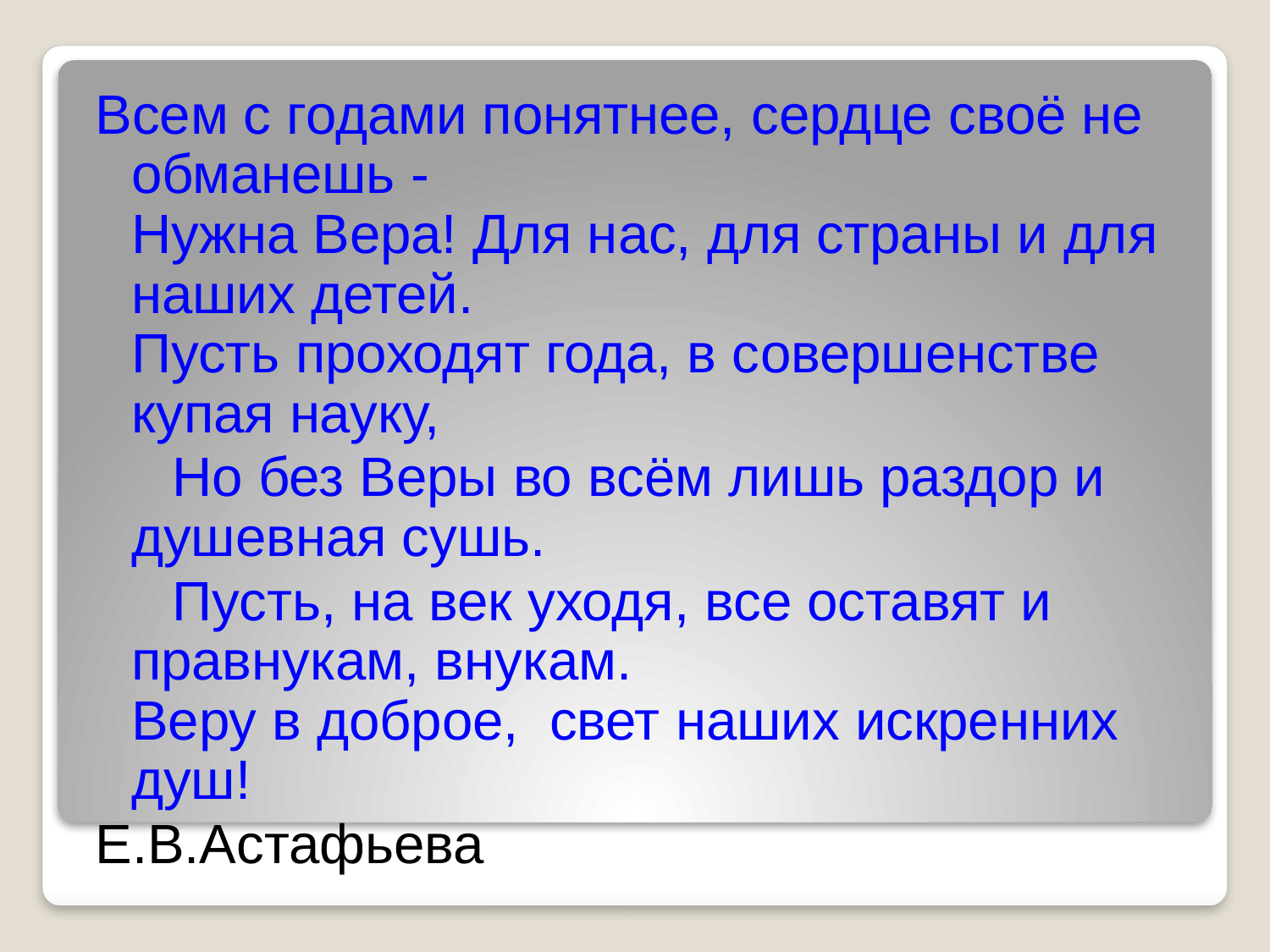

Всем с годами понятнее, сердце своё не обманешь -
Нужна Вера! Для нас, для страны и для наших детей.
Пусть проходят года, в совершенстве купая науку,
     Но без Веры во всём лишь раздор и душевная сушь.
     Пусть, на век уходя, все оставят и правнукам, внукам.
Веру в доброе,  свет наших искренних душ!
Е.В.Астафьева
#